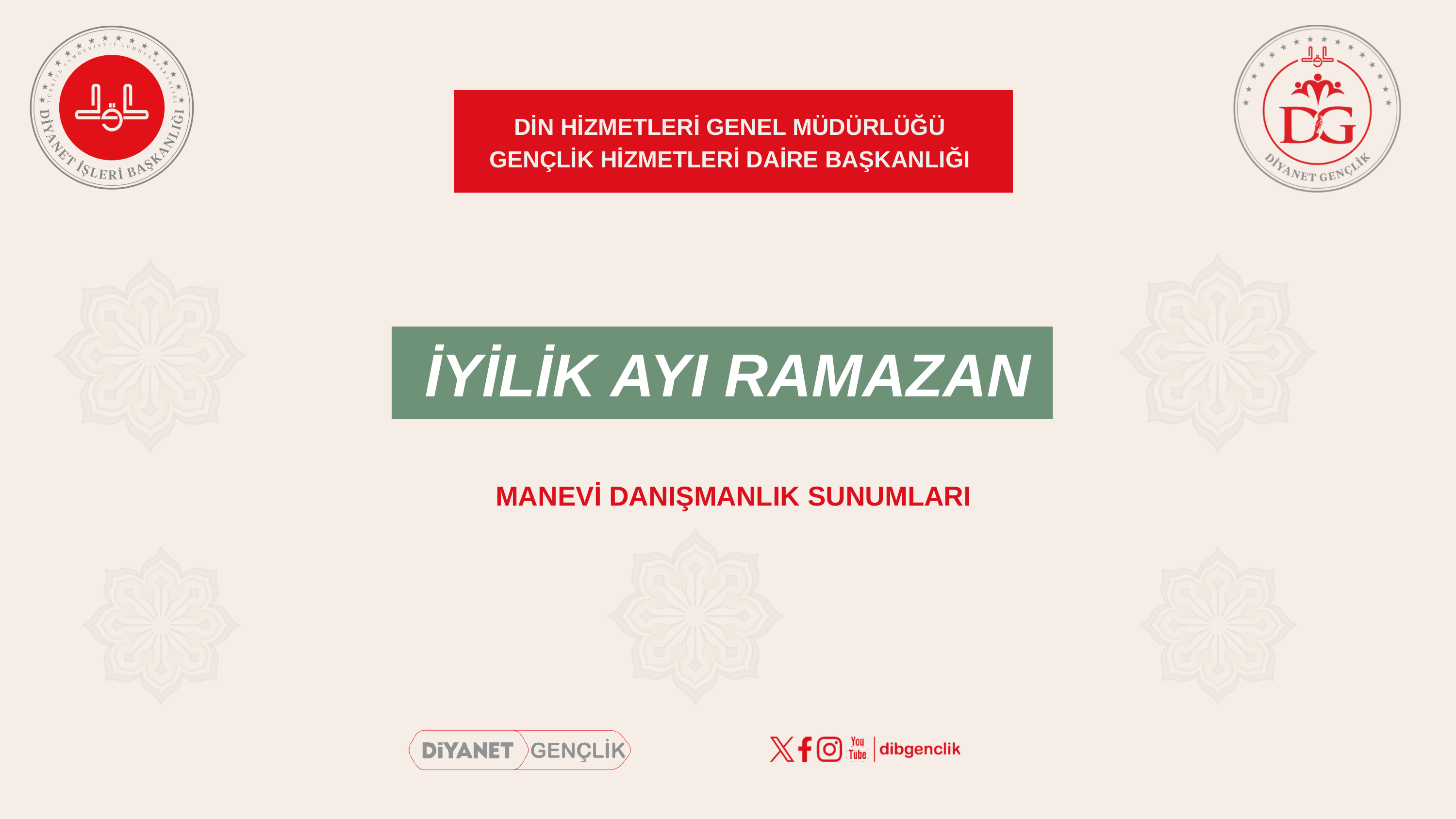

DİN HİZMETLERİ GENEL MÜDÜRLÜĞÜ
GENÇLİK HİZMETLERİ DAİRE BAŞKANLIĞI

İYİLİK AYI RAMAZAN

MANEVİ DANIŞMANLIK SUNUMLARI